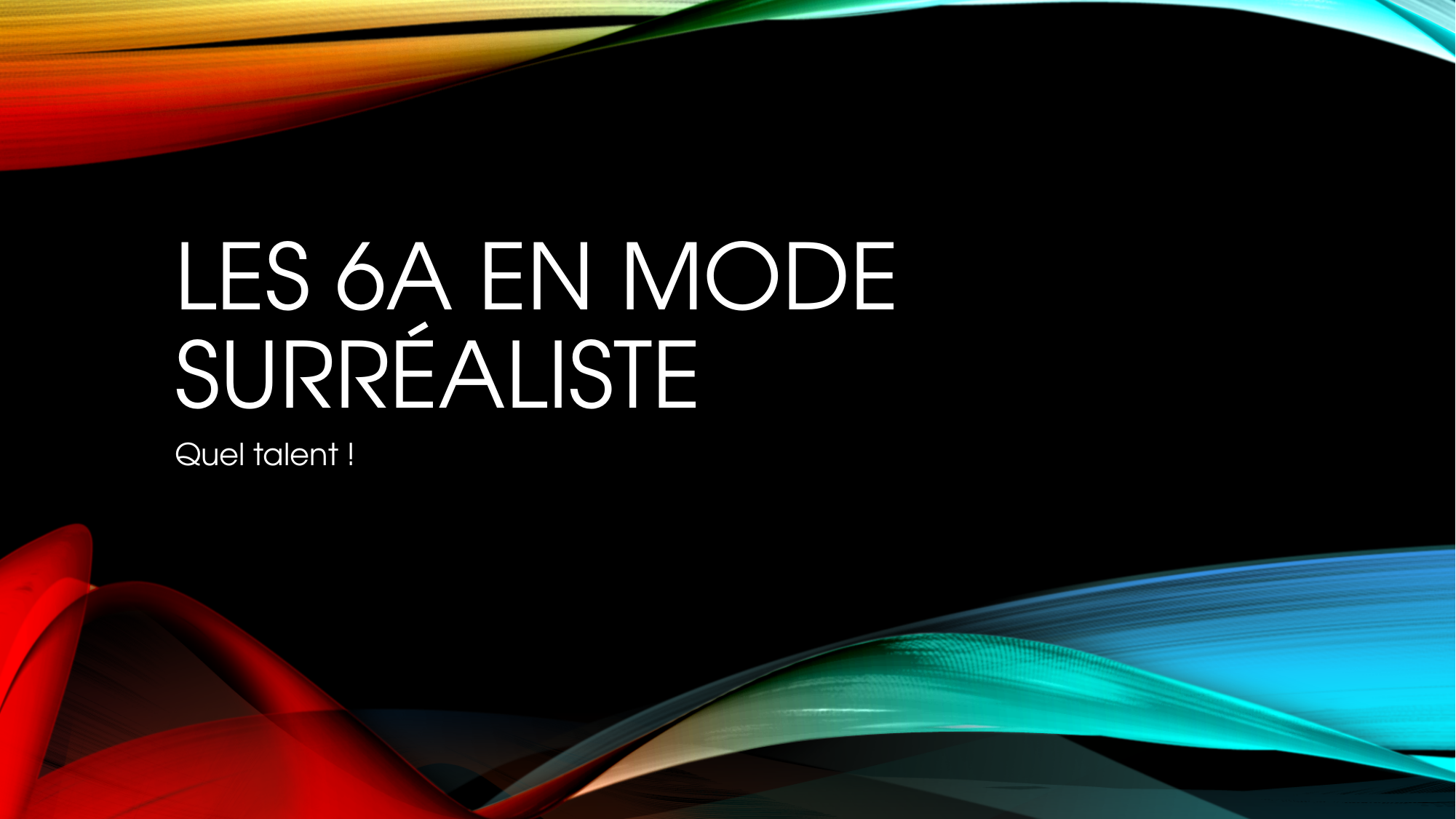

# Les 6A en mode surréaliste
Quel talent !